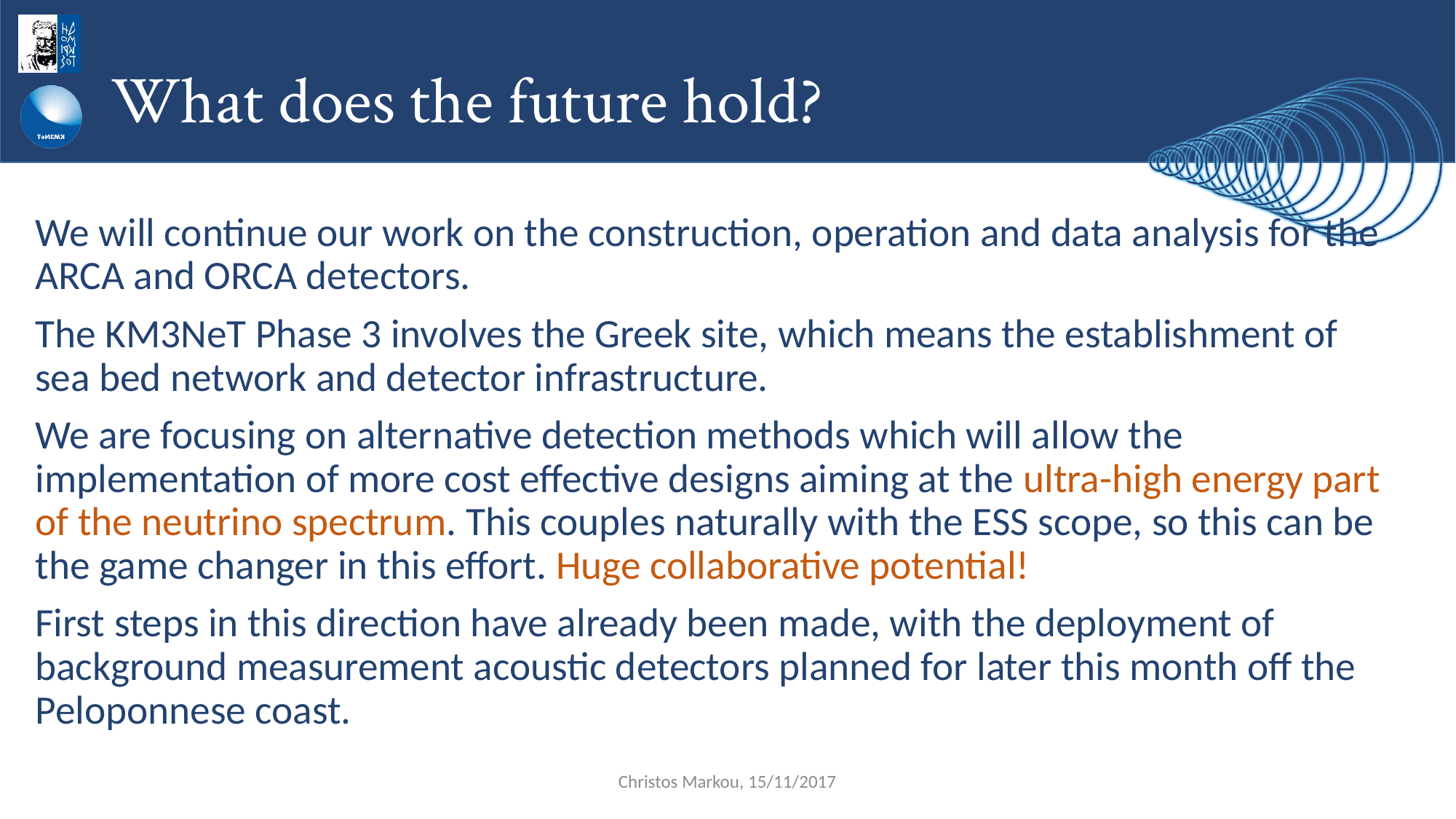

# What does the future hold?
We will continue our work on the construction, operation and data analysis for the ARCA and ORCA detectors.
The KM3NeT Phase 3 involves the Greek site, which means the establishment of sea bed network and detector infrastructure.
We are focusing on alternative detection methods which will allow the implementation of more cost effective designs aiming at the ultra-high energy part of the neutrino spectrum. This couples naturally with the ESS scope, so this can be the game changer in this effort. Huge collaborative potential!
First steps in this direction have already been made, with the deployment of background measurement acoustic detectors planned for later this month off the Peloponnese coast.

Christos Markou, 15/11/2017